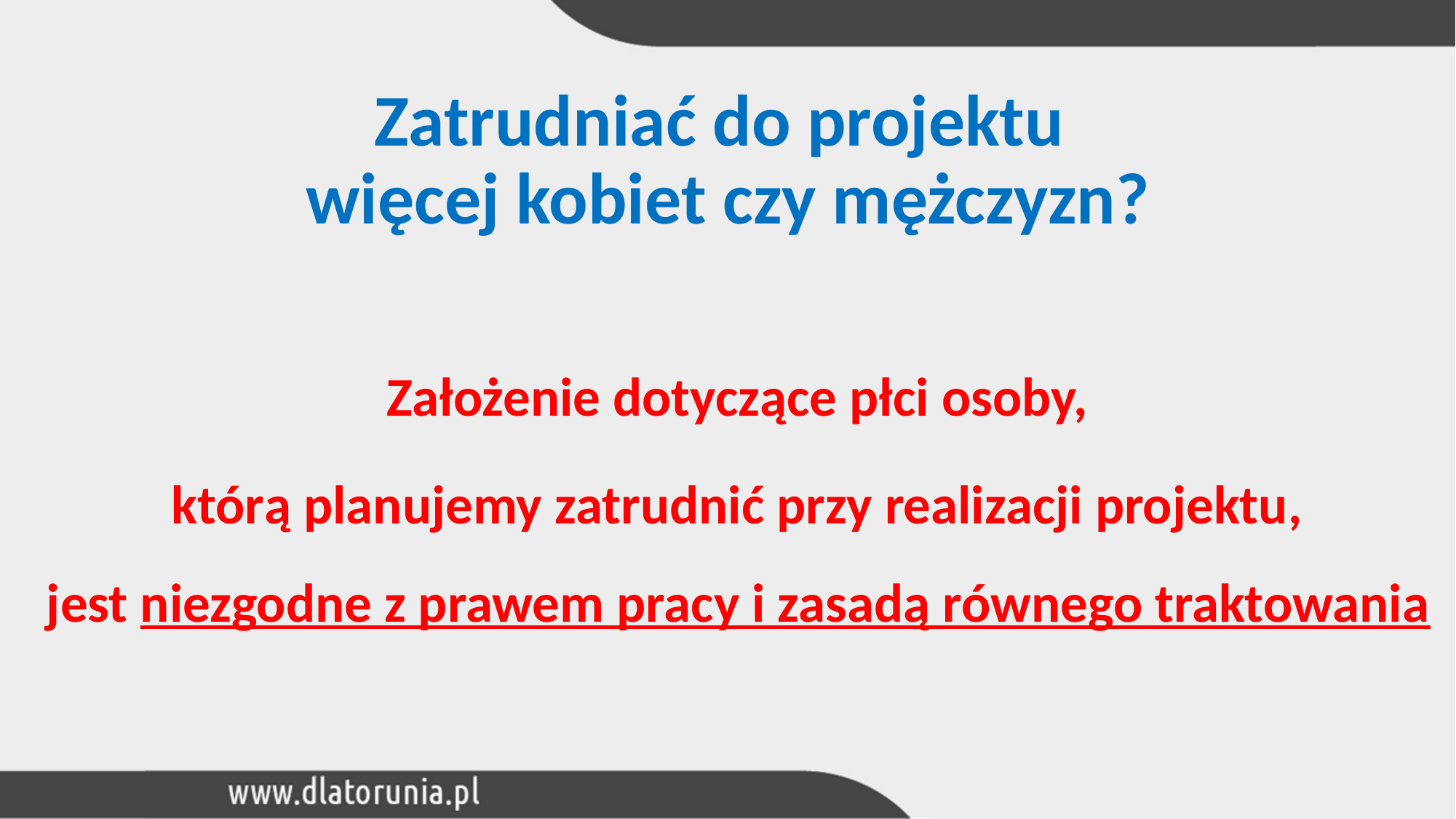

# Zatrudniać do projektu więcej kobiet czy mężczyzn?
Założenie dotyczące płci osoby,
którą planujemy zatrudnić przy realizacji projektu,
jest niezgodne z prawem pracy i zasadą równego traktowania